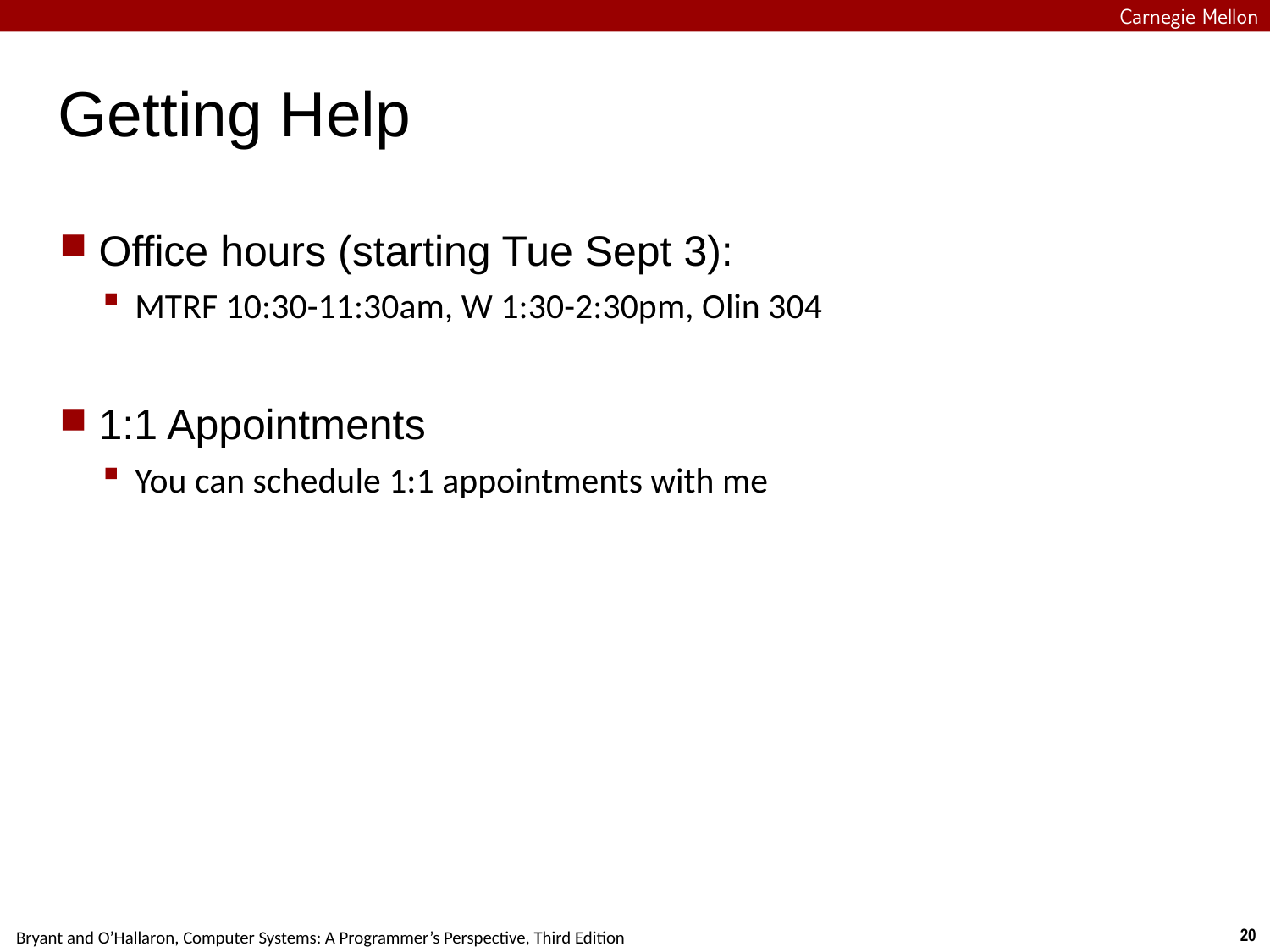

Carnegie Mellon
# Getting Help

Office hours (starting Tue Sept 3):
MTRF 10:30-11:30am, W 1:30-2:30pm, Olin 304

1:1 Appointments
You can schedule 1:1 appointments with me